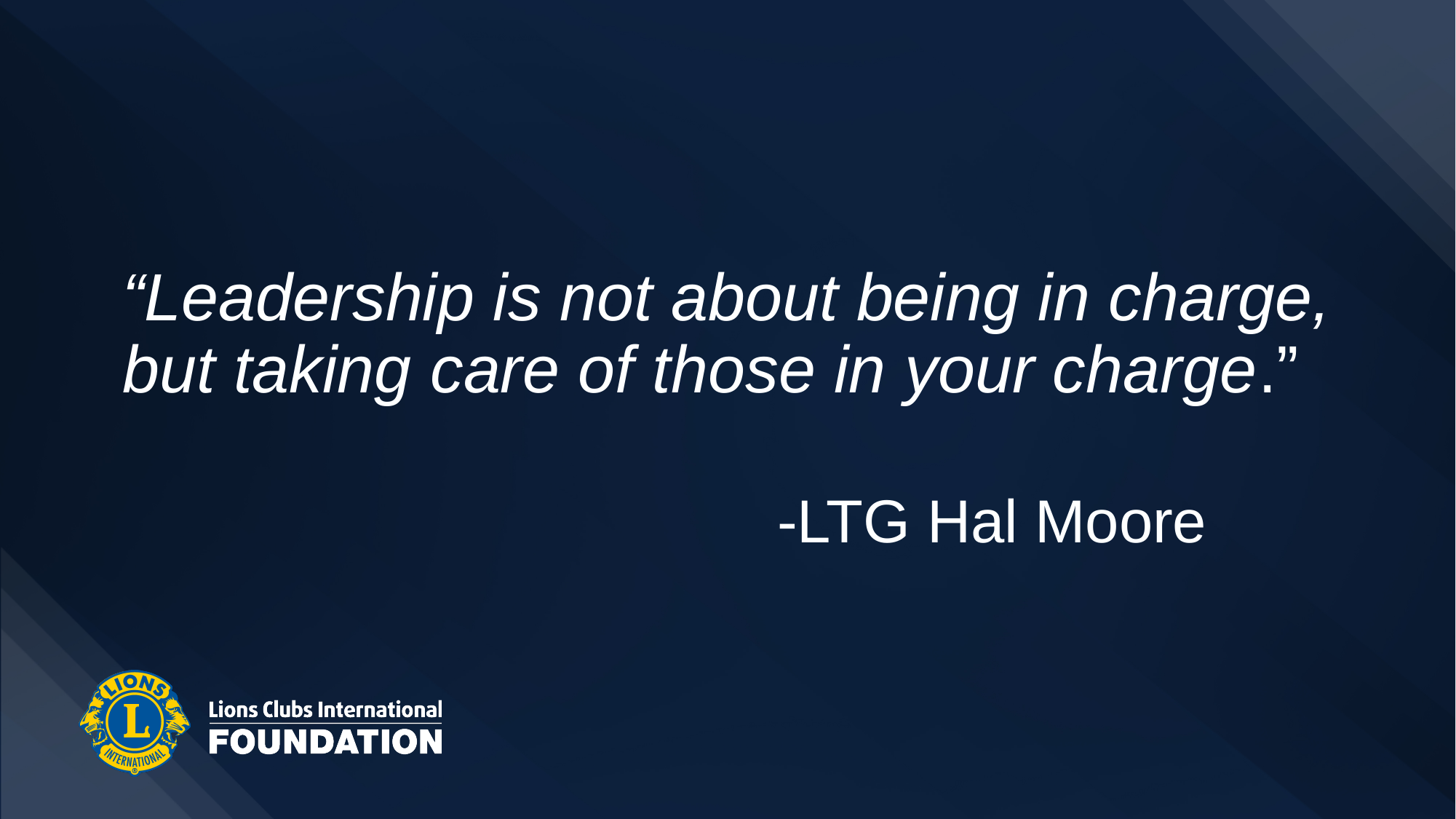

“Leadership is not about being in charge, but taking care of those in your charge.”

						-LTG Hal Moore